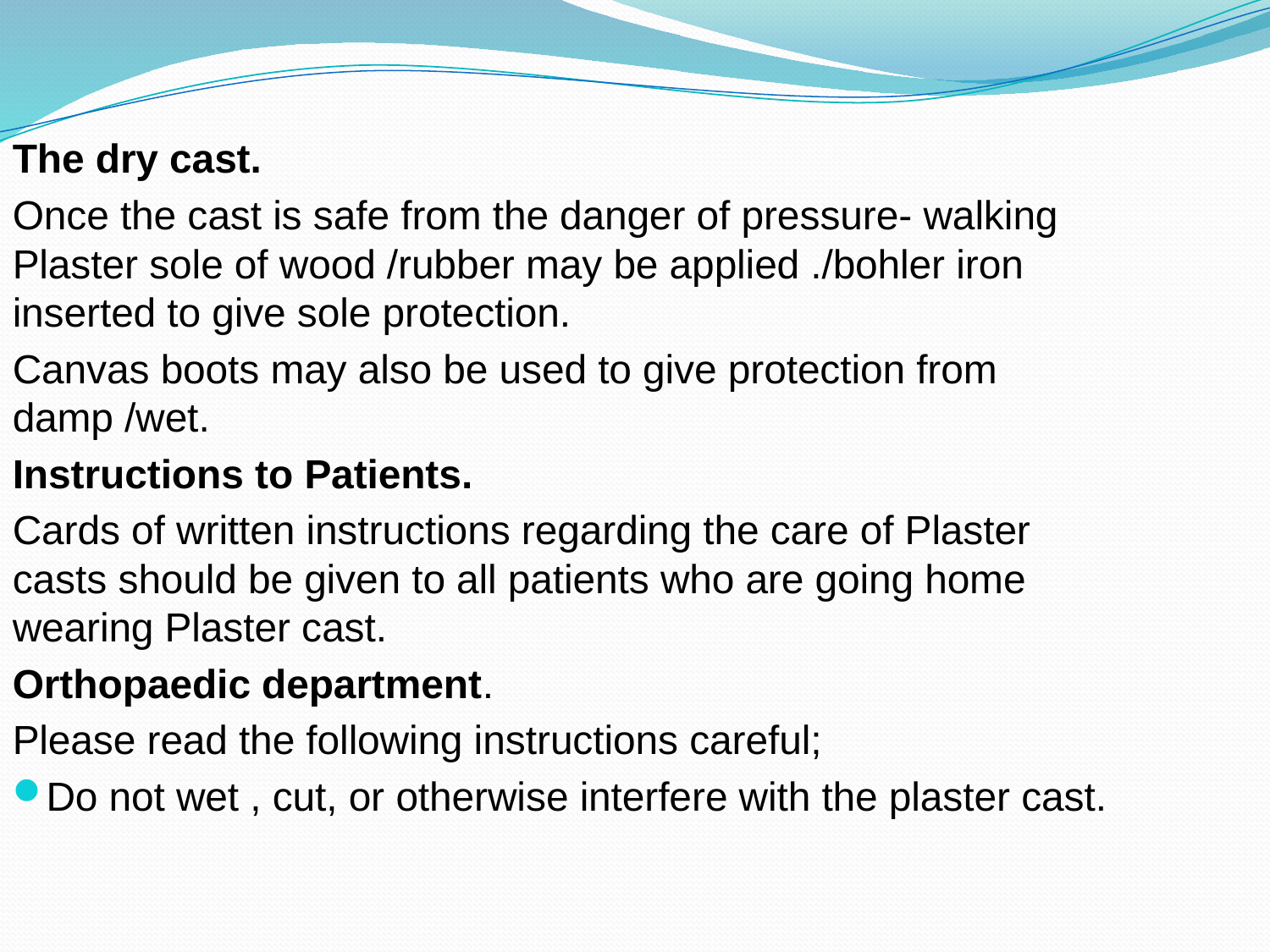

The dry cast.
Once the cast is safe from the danger of pressure- walking Plaster sole of wood /rubber may be applied ./bohler iron inserted to give sole protection.
Canvas boots may also be used to give protection from damp /wet.
Instructions to Patients.
Cards of written instructions regarding the care of Plaster casts should be given to all patients who are going home wearing Plaster cast.
Orthopaedic department.
Please read the following instructions careful;
Do not wet , cut, or otherwise interfere with the plaster cast.